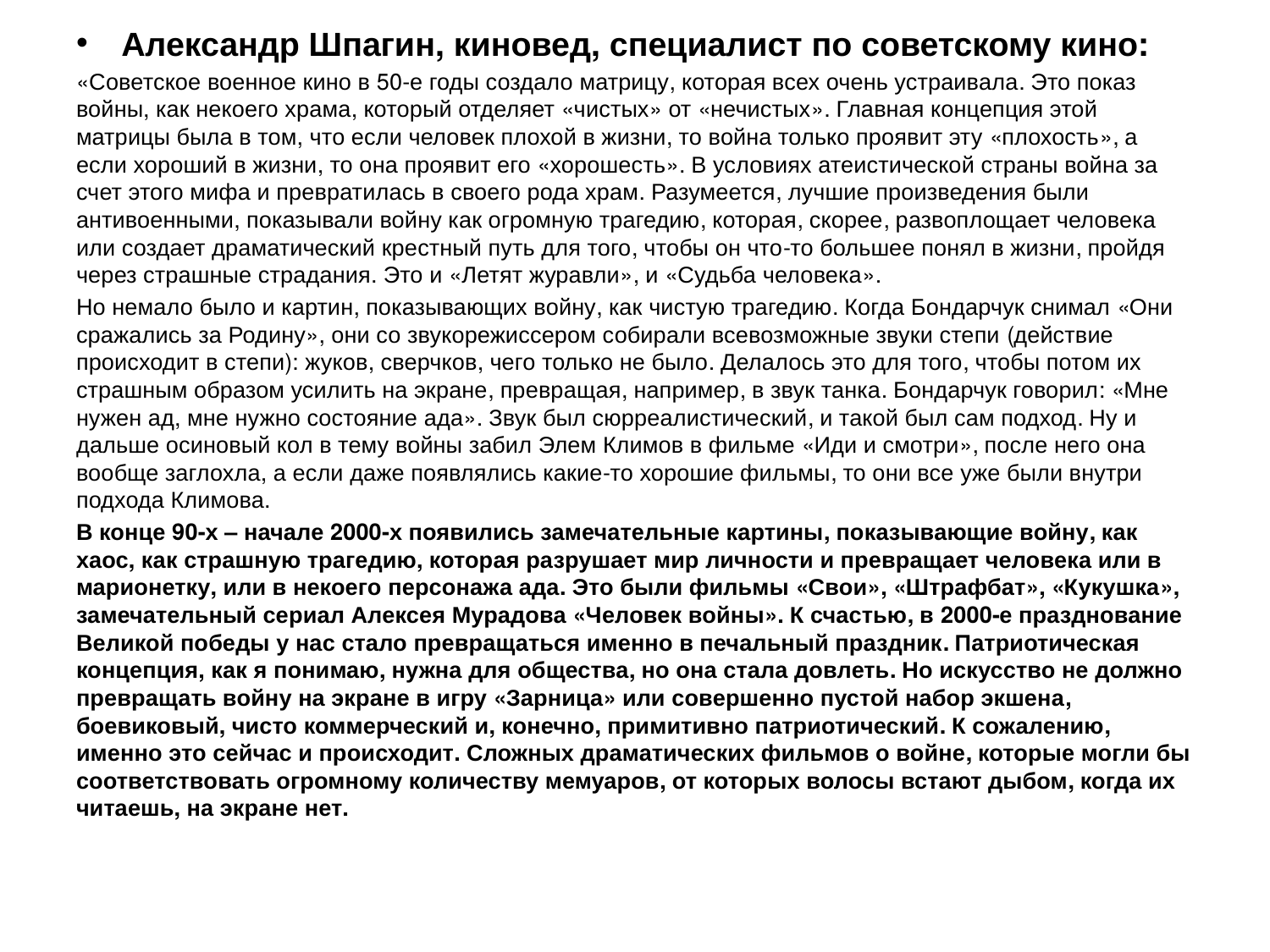

#
Александр Шпагин, киновед, специалист по советскому кино:
«Советское военное кино в 50-е годы создало матрицу, которая всех очень устраивала. Это показ войны, как некоего храма, который отделяет «чистых» от «нечистых». Главная концепция этой матрицы была в том, что если человек плохой в жизни, то война только проявит эту «плохость», а если хороший в жизни, то она проявит его «хорошесть». В условиях атеистической страны война за счет этого мифа и превратилась в своего рода храм. Разумеется, лучшие произведения были антивоенными, показывали войну как огромную трагедию, которая, скорее, развоплощает человека или создает драматический крестный путь для того, чтобы он что-то большее понял в жизни, пройдя через страшные страдания. Это и «Летят журавли», и «Судьба человека».
Но немало было и картин, показывающих войну, как чистую трагедию. Когда Бондарчук снимал «Они сражались за Родину», они со звукорежиссером собирали всевозможные звуки степи (действие происходит в степи): жуков, сверчков, чего только не было. Делалось это для того, чтобы потом их страшным образом усилить на экране, превращая, например, в звук танка. Бондарчук говорил: «Мне нужен ад, мне нужно состояние ада». Звук был сюрреалистический, и такой был сам подход. Ну и дальше осиновый кол в тему войны забил Элем Климов в фильме «Иди и смотри», после него она вообще заглохла, а если даже появлялись какие-то хорошие фильмы, то они все уже были внутри подхода Климова.
В конце 90-х – начале 2000-х появились замечательные картины, показывающие войну, как хаос, как страшную трагедию, которая разрушает мир личности и превращает человека или в марионетку, или в некоего персонажа ада. Это были фильмы «Свои», «Штрафбат», «Кукушка», замечательный сериал Алексея Мурадова «Человек войны». К счастью, в 2000-е празднование Великой победы у нас стало превращаться именно в печальный праздник. Патриотическая концепция, как я понимаю, нужна для общества, но она стала довлеть. Но искусство не должно превращать войну на экране в игру «Зарница» или совершенно пустой набор экшена, боевиковый, чисто коммерческий и, конечно, примитивно патриотический. К сожалению, именно это сейчас и происходит. Сложных драматических фильмов о войне, которые могли бы соответствовать огромному количеству мемуаров, от которых волосы встают дыбом, когда их читаешь, на экране нет.